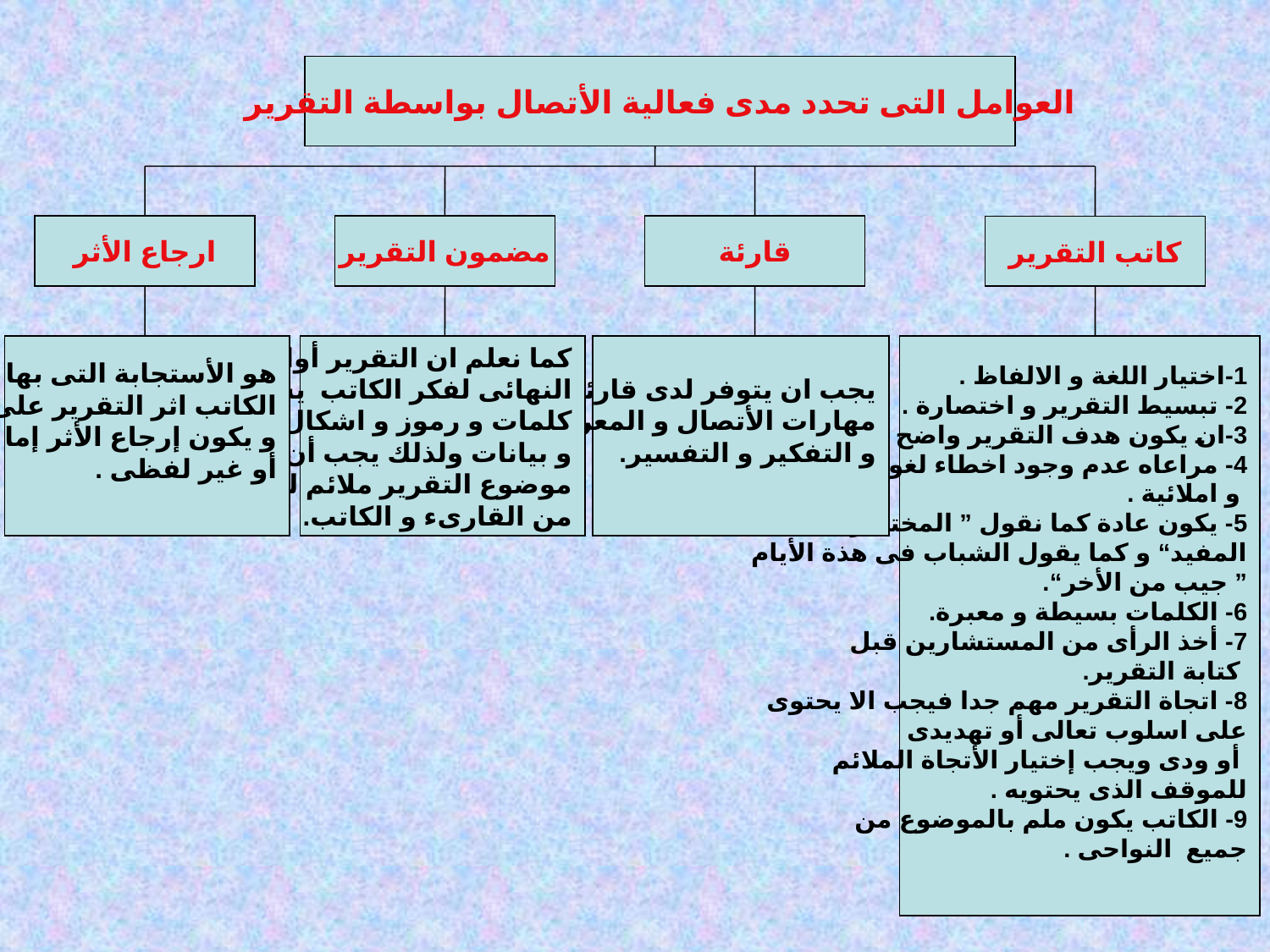

العوامل التى تحدد مدى فعالية الأتصال بواسطة التقرير

ارجاع الأثر
مضمون التقرير
قارئة
كاتب التقرير

هو الأستجابة التى بها يدرك
الكاتب اثر التقرير على القارىء
و يكون إرجاع الأثر إما لفظى
أو غير لفظى .

كما نعلم ان التقرير أوالمنتج
النهائى لفكر الكاتب  يشمل
كلمات و رموز و اشكال و رسوم
و بيانات ولذلك يجب أن يكون
موضوع التقرير ملائم لكل
من القارىء و الكاتب.
يجب ان يتوفر لدى قارئى التقرير
مهارات الأتصال و المعرفة
و التفكير و التفسير.

1-اختيار اللغة و الالفاظ .
2- تبسيط التقرير و اختصارة .
3-ان يكون هدف التقرير واضح .
4- مراعاه عدم وجود اخطاء لغوية
 و املائية .
5- يكون عادة كما نقول ” المختصر
المفيد“ و كما يقول الشباب فى هذة الأيام
” جيب من الأخر“.
6- الكلمات بسيطة و معبرة.
7- أخذ الرأى من المستشارين قبل
 كتابة التقرير.
8- اتجاة التقرير مهم جدا فيجب الا يحتوى
على اسلوب تعالى أو تهديدى
 أو ودى ويجب إختيار الأتجاة الملائم
للموقف الذى يحتويه .
9- الكاتب يكون ملم بالموضوع من
جميع  النواحى .